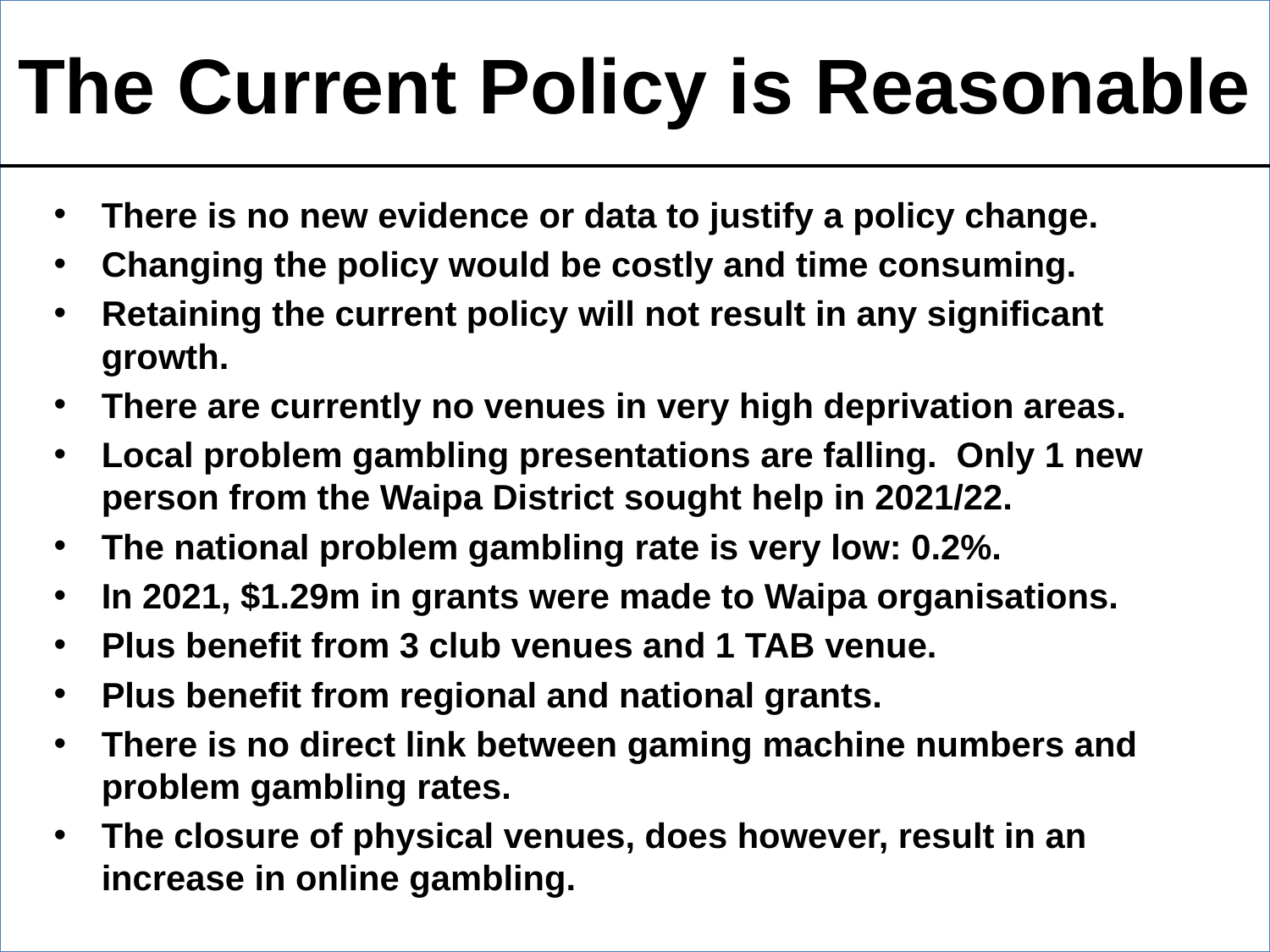

# The Current Policy is Reasonable
There is no new evidence or data to justify a policy change.
Changing the policy would be costly and time consuming.
Retaining the current policy will not result in any significant growth.
There are currently no venues in very high deprivation areas.
Local problem gambling presentations are falling.  Only 1 new person from the Waipa District sought help in 2021/22.
The national problem gambling rate is very low: 0.2%.
In 2021, $1.29m in grants were made to Waipa organisations.
Plus benefit from 3 club venues and 1 TAB venue.
Plus benefit from regional and national grants.
There is no direct link between gaming machine numbers and problem gambling rates.
The closure of physical venues, does however, result in an increase in online gambling.